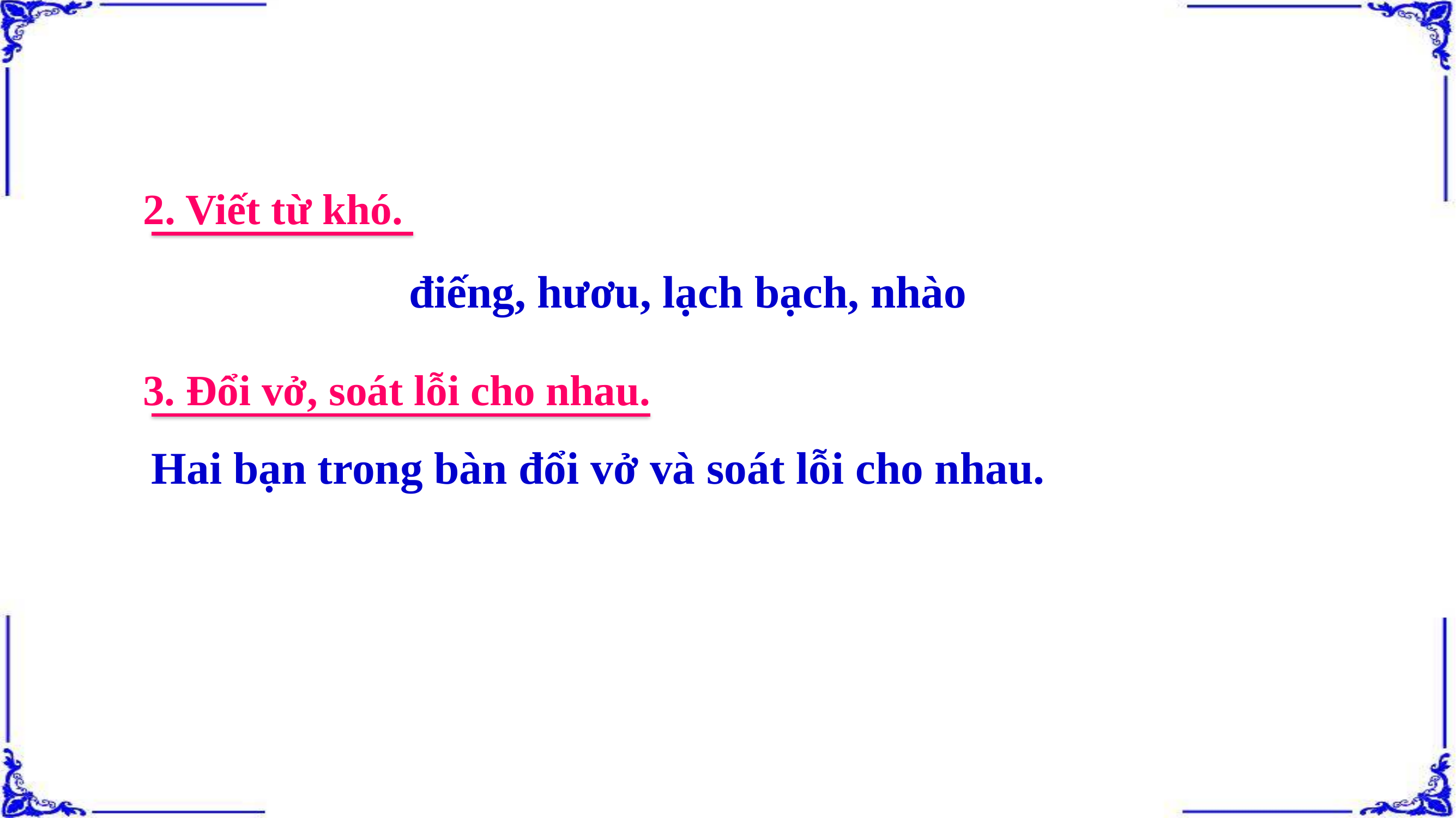

2. Viết từ khó.
điếng, hươu, lạch bạch, nhào
3. Đổi vở, soát lỗi cho nhau.
Hai bạn trong bàn đổi vở và soát lỗi cho nhau.